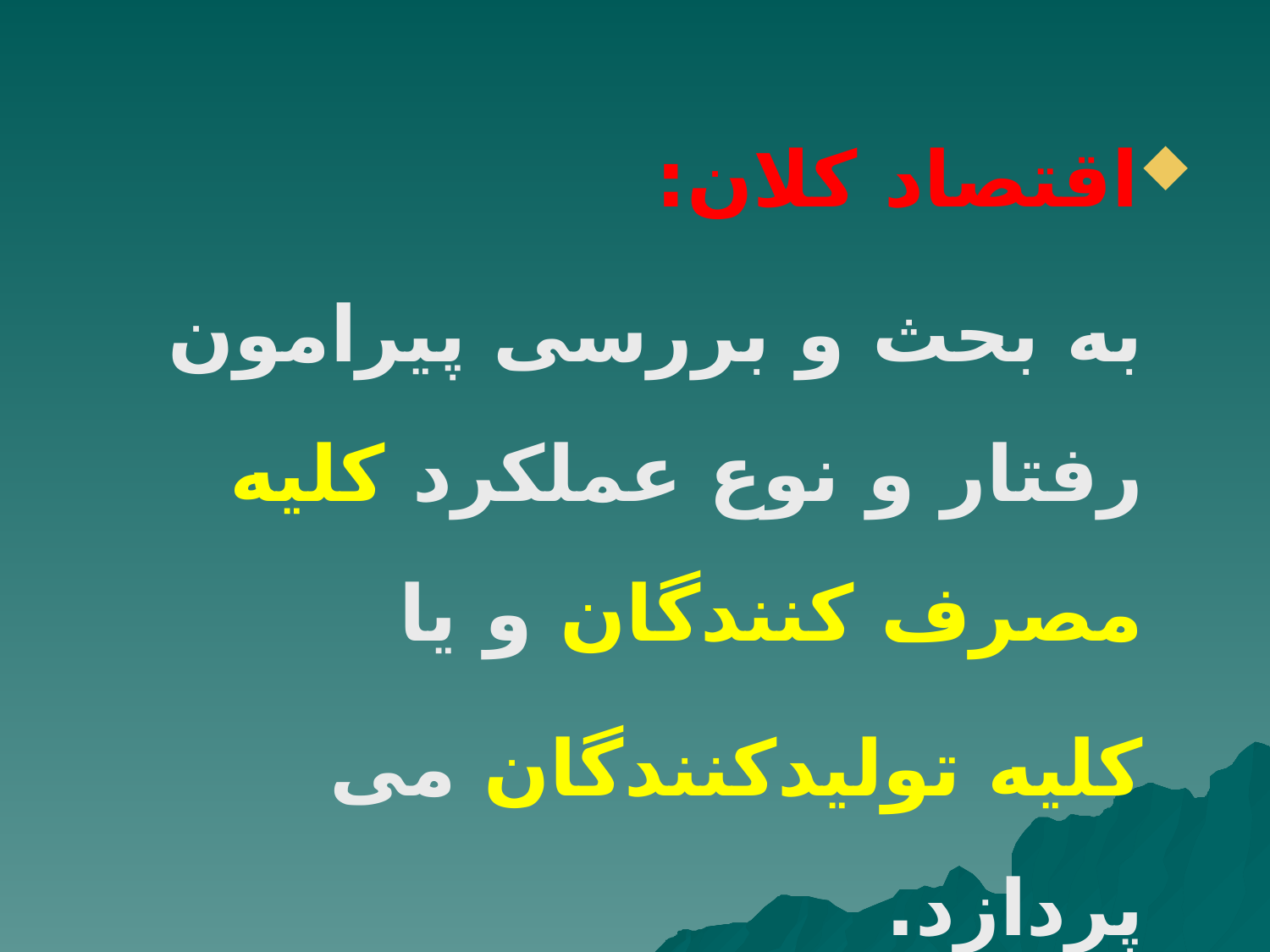

اقتصاد کلان:
به بحث و بررسی پیرامون رفتار و نوع عملکرد کلیه مصرف کنندگان و یا
کلیه تولیدکنندگان می پردازد.
مانند مفاهیم: تولیدملی و مصرف ملی